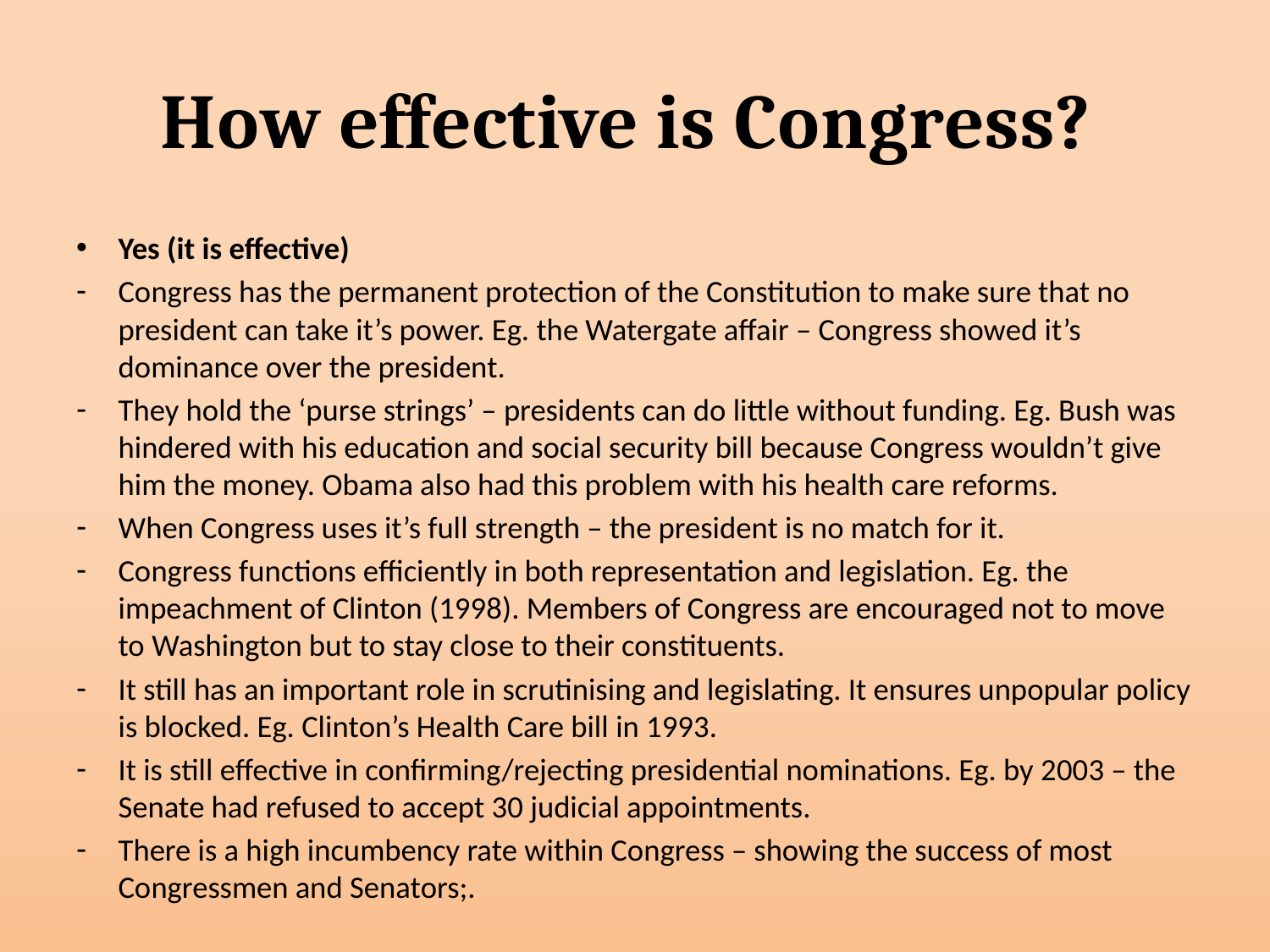

# How effective is Congress?
Yes (it is effective)
Congress has the permanent protection of the Constitution to make sure that no president can take it’s power. Eg. the Watergate affair – Congress showed it’s dominance over the president.
They hold the ‘purse strings’ – presidents can do little without funding. Eg. Bush was hindered with his education and social security bill because Congress wouldn’t give him the money. Obama also had this problem with his health care reforms.
When Congress uses it’s full strength – the president is no match for it.
Congress functions efficiently in both representation and legislation. Eg. the impeachment of Clinton (1998). Members of Congress are encouraged not to move to Washington but to stay close to their constituents.
It still has an important role in scrutinising and legislating. It ensures unpopular policy is blocked. Eg. Clinton’s Health Care bill in 1993.
It is still effective in confirming/rejecting presidential nominations. Eg. by 2003 – the Senate had refused to accept 30 judicial appointments.
There is a high incumbency rate within Congress – showing the success of most Congressmen and Senators;.